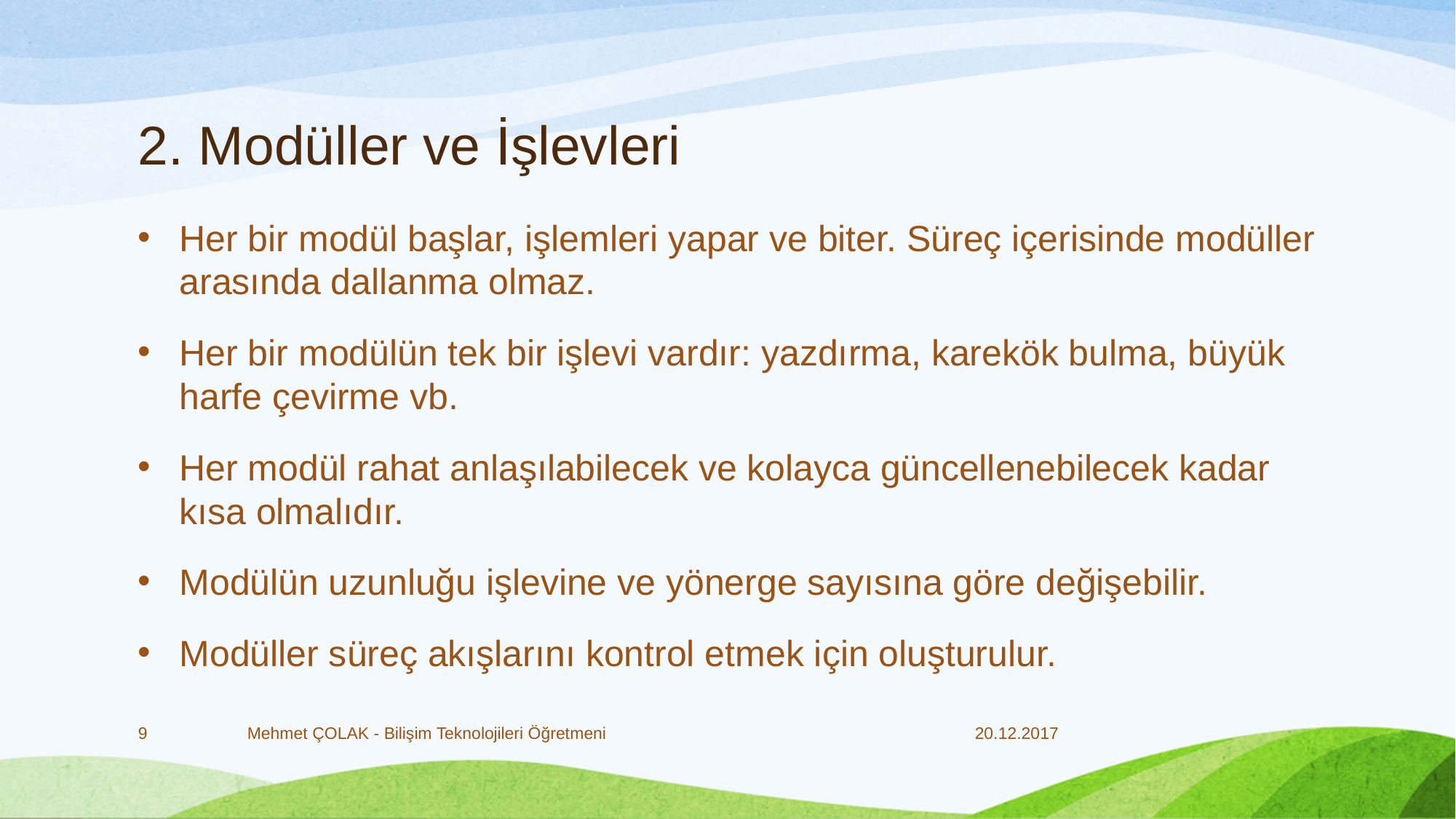

# 2. Modüller ve İşlevleri
Her bir modül başlar, işlemleri yapar ve biter. Süreç içerisinde modüller arasında dallanma olmaz.
Her bir modülün tek bir işlevi vardır: yazdırma, karekök bulma, büyük harfe çevirme vb.
Her modül rahat anlaşılabilecek ve kolayca güncellenebilecek kadar kısa olmalıdır.
Modülün uzunluğu işlevine ve yönerge sayısına göre değişebilir.
Modüller süreç akışlarını kontrol etmek için oluşturulur.
9
Mehmet ÇOLAK - Bilişim Teknolojileri Öğretmeni
20.12.2017